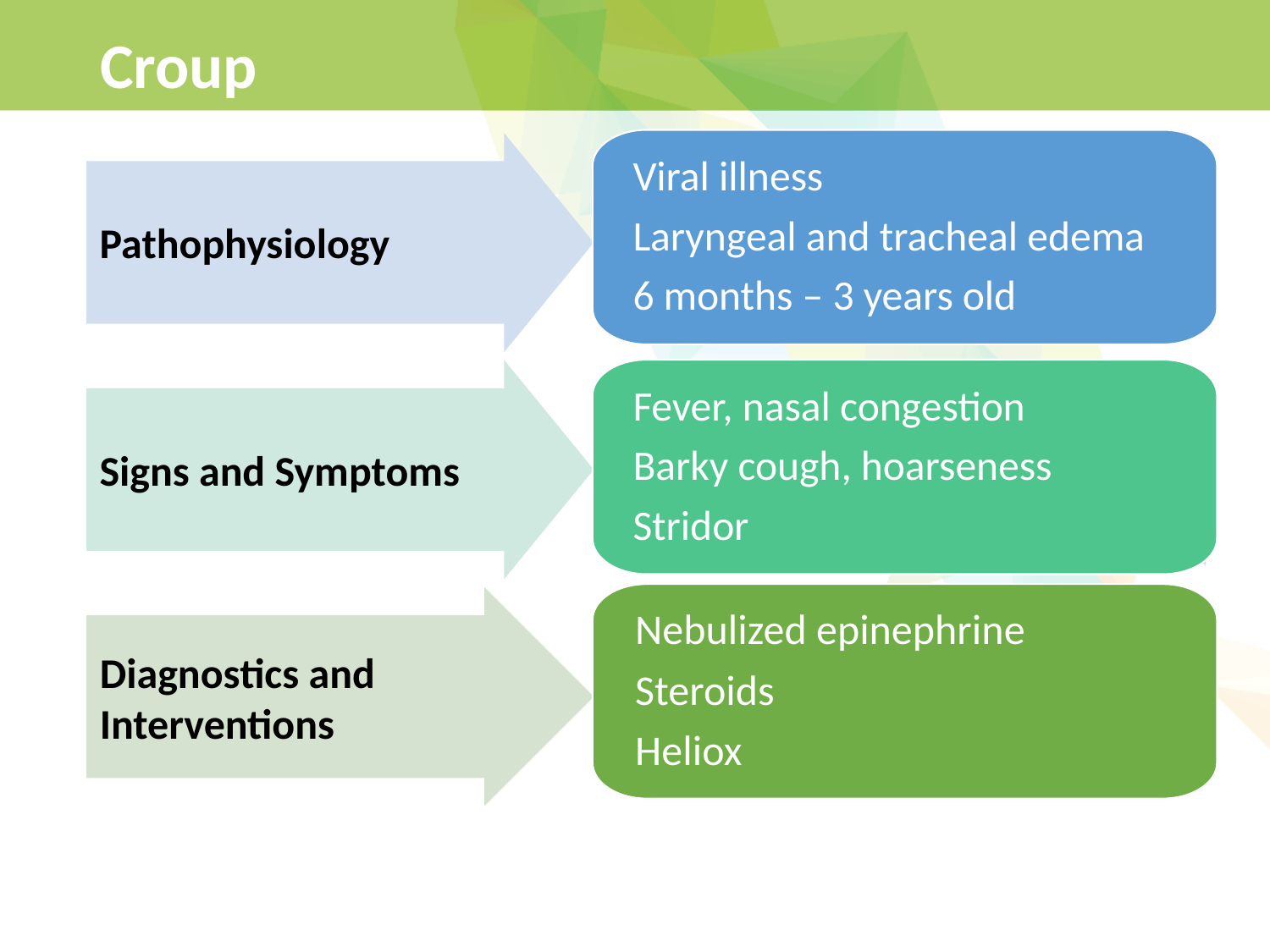

# Croup
Viral illness
Laryngeal and tracheal edema
6 months – 3 years old

 Pathophysiology

Fever, nasal congestion
Barky cough, hoarseness
Stridor

 Signs and Symptoms

Nebulized epinephrine
Steroids
Heliox
Diagnostics and Interventions